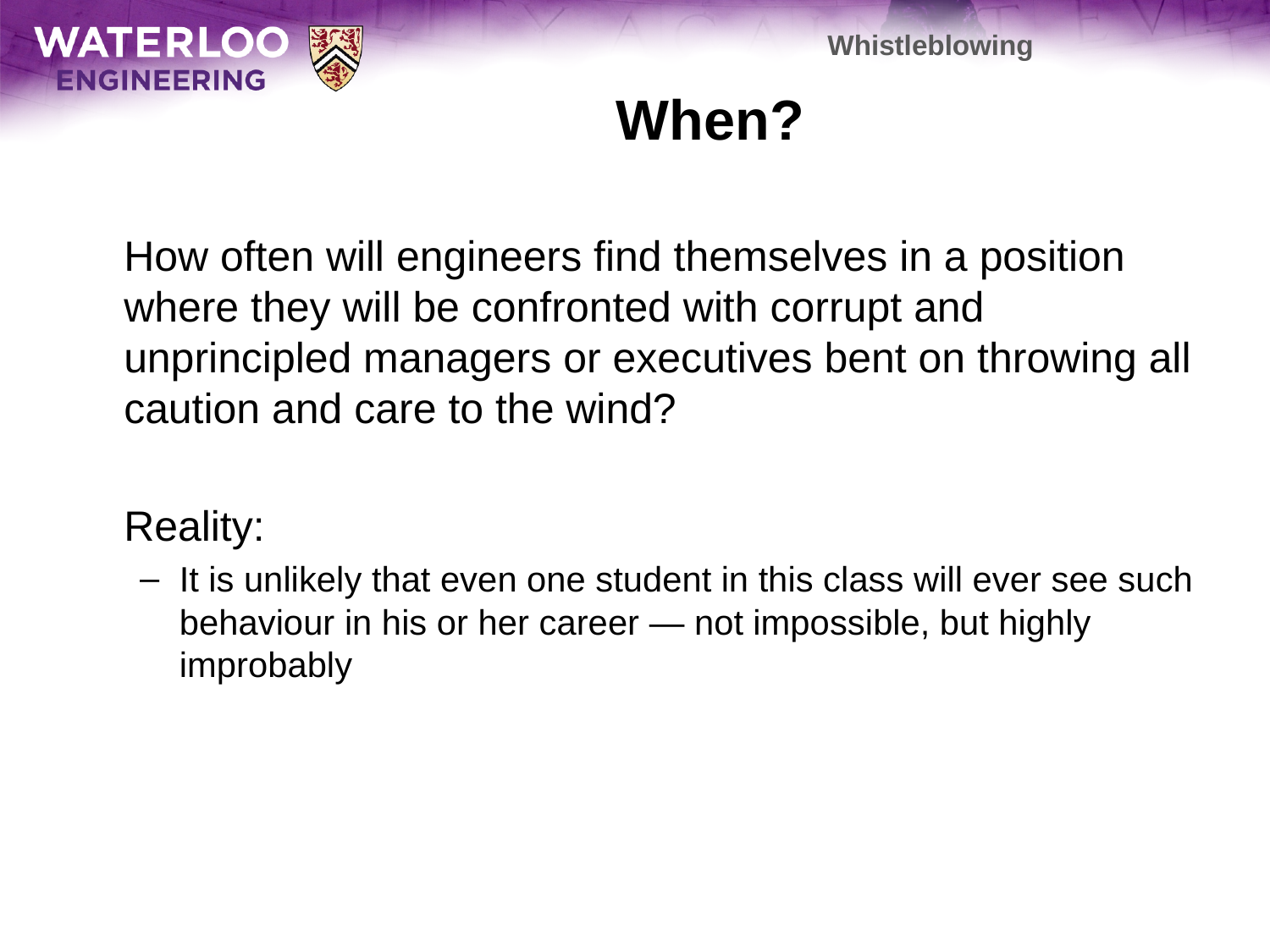

Whistleblowing
# When?
	How often will engineers find themselves in a position where they will be confronted with corrupt and unprincipled managers or executives bent on throwing all caution and care to the wind?

	Reality:
It is unlikely that even one student in this class will ever see such behaviour in his or her career — not impossible, but highly improbably